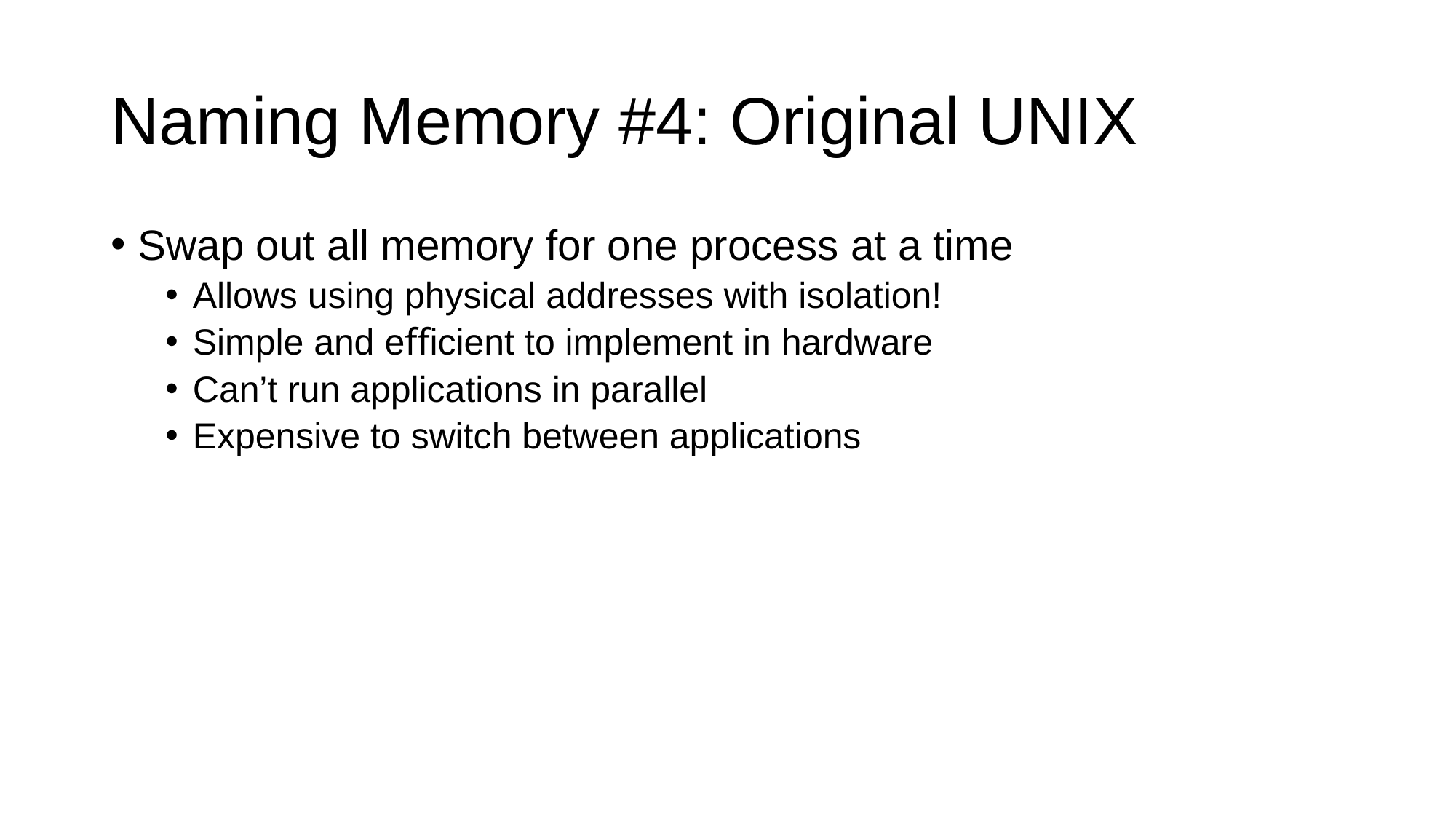

# Naming Memory #4: Original UNIX
Swap out all memory for one process at a time
Allows using physical addresses with isolation!
Simple and eﬀicient to implement in hardware
Can’t run applications in parallel
Expensive to switch between applications